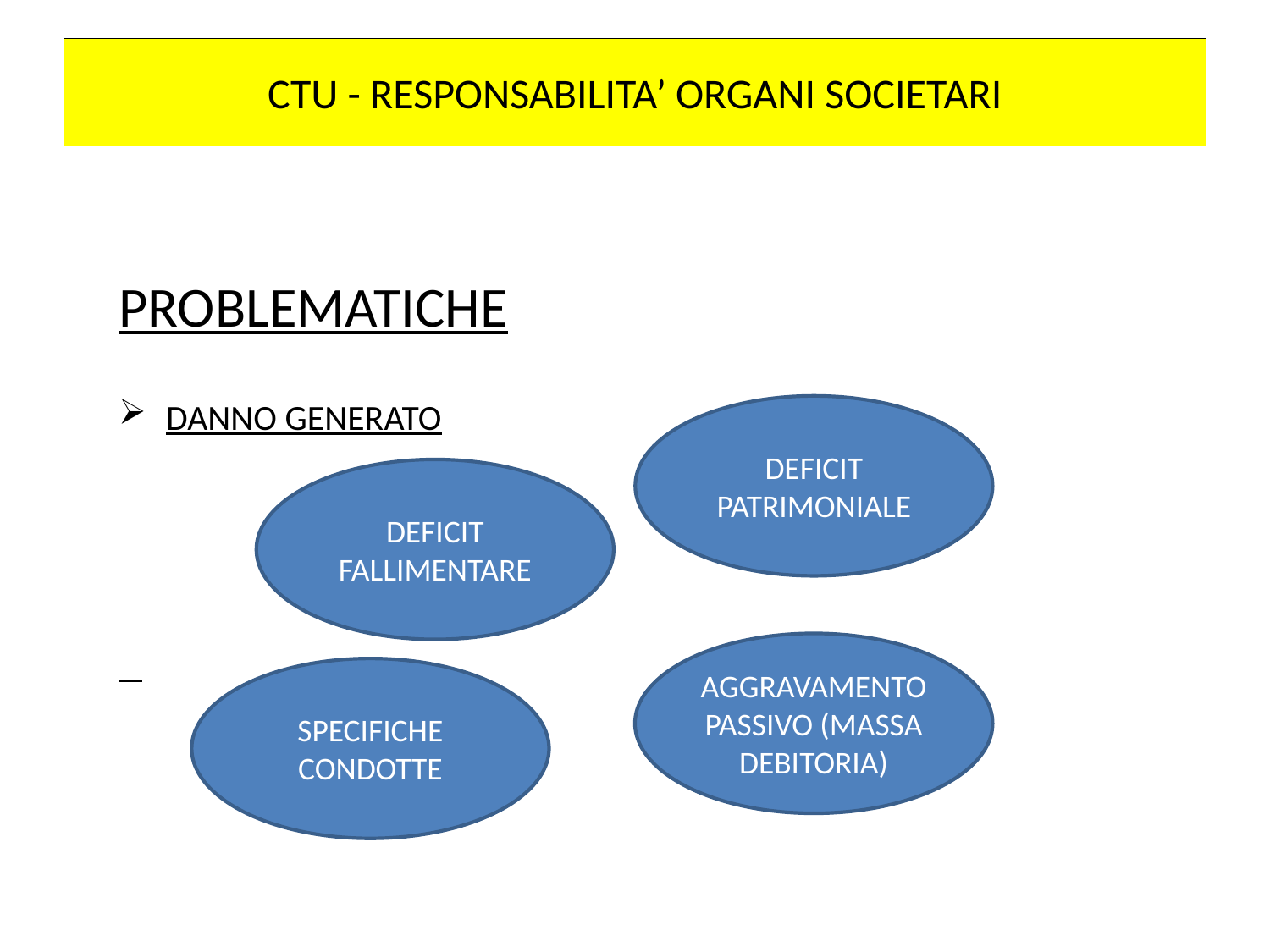

# CTU - RESPONSABILITA’ ORGANI SOCIETARI

PROBLEMATICHE

DANNO GENERATO

DEFICIT PATRIMONIALE
DEFICIT FALLIMENTARE
AGGRAVAMENTO PASSIVO (MASSA DEBITORIA)
SPECIFICHE CONDOTTE